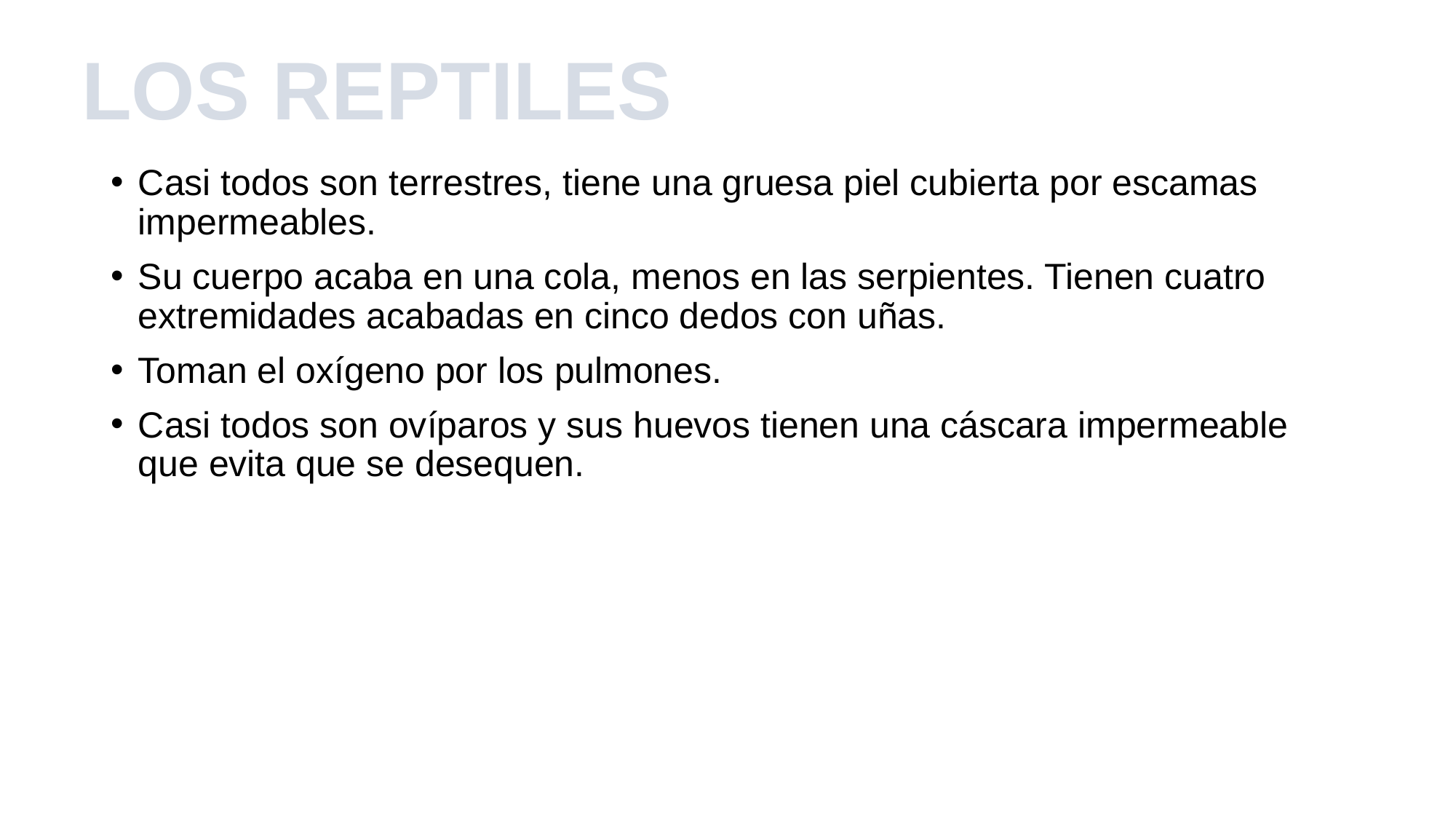

LOS REPTILES
Casi todos son terrestres, tiene una gruesa piel cubierta por escamas impermeables.
Su cuerpo acaba en una cola, menos en las serpientes. Tienen cuatro extremidades acabadas en cinco dedos con uñas.
Toman el oxígeno por los pulmones.
Casi todos son ovíparos y sus huevos tienen una cáscara impermeable que evita que se desequen.